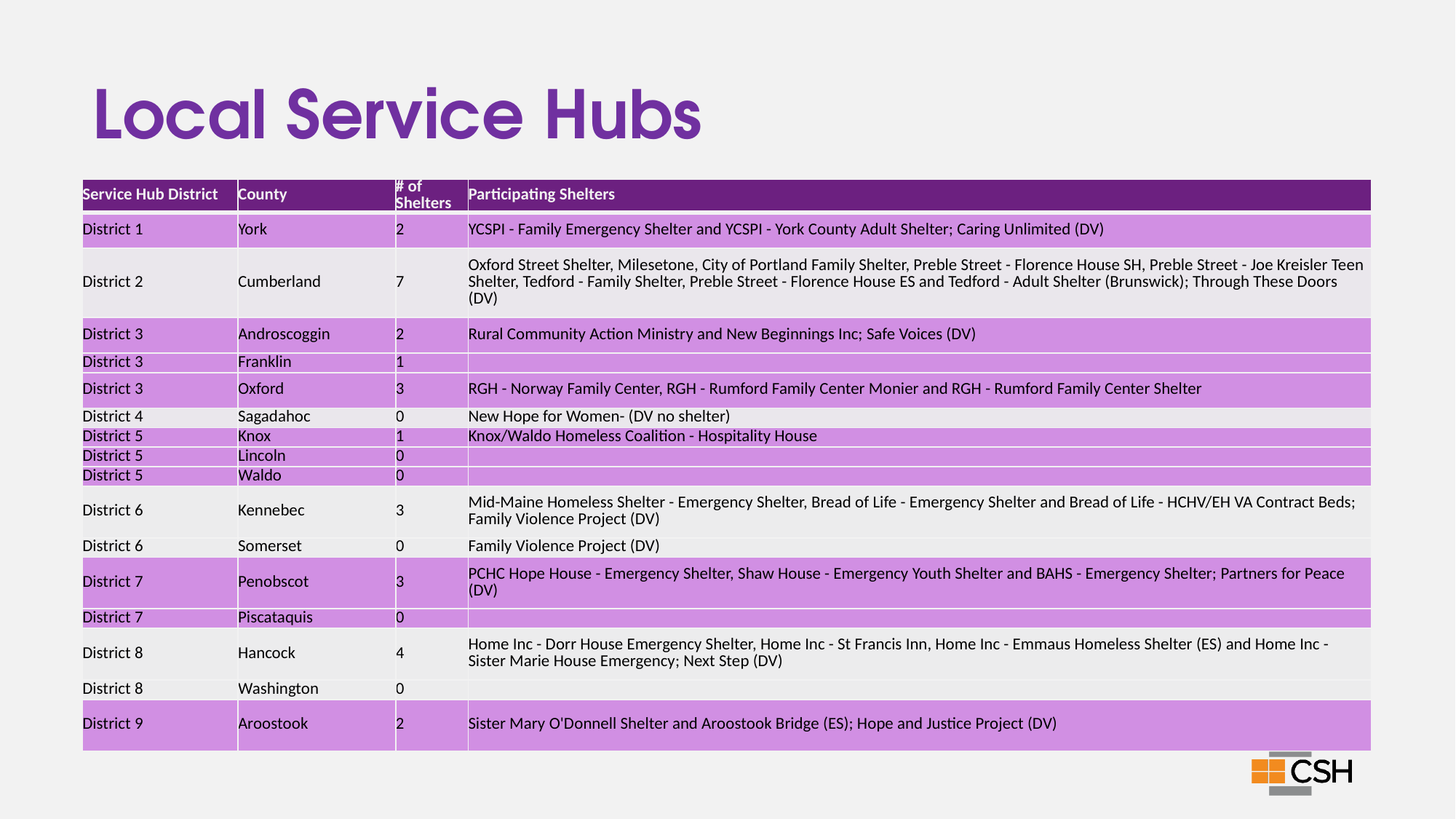

Local Service Hubs
| Service Hub District | County | # of Shelters | Participating Shelters |
| --- | --- | --- | --- |
| District 1 | York | 2 | YCSPI - Family Emergency Shelter and YCSPI - York County Adult Shelter; Caring Unlimited (DV) |
| District 2 | Cumberland | 7 | Oxford Street Shelter, Milesetone, City of Portland Family Shelter, Preble Street - Florence House SH, Preble Street - Joe Kreisler Teen Shelter, Tedford - Family Shelter, Preble Street - Florence House ES and Tedford - Adult Shelter (Brunswick); Through These Doors (DV) |
| District 3 | Androscoggin | 2 | Rural Community Action Ministry and New Beginnings Inc; Safe Voices (DV) |
| District 3 | Franklin | 1 |  |
| District 3 | Oxford | 3 | RGH - Norway Family Center, RGH - Rumford Family Center Monier and RGH - Rumford Family Center Shelter |
| District 4 | Sagadahoc | 0 | New Hope for Women- (DV no shelter) |
| District 5 | Knox | 1 | Knox/Waldo Homeless Coalition - Hospitality House |
| District 5 | Lincoln | 0 |  |
| District 5 | Waldo | 0 |  |
| District 6 | Kennebec | 3 | Mid-Maine Homeless Shelter - Emergency Shelter, Bread of Life - Emergency Shelter and Bread of Life - HCHV/EH VA Contract Beds; Family Violence Project (DV) |
| District 6 | Somerset | 0 | Family Violence Project (DV) |
| District 7 | Penobscot | 3 | PCHC Hope House - Emergency Shelter, Shaw House - Emergency Youth Shelter and BAHS - Emergency Shelter; Partners for Peace (DV) |
| District 7 | Piscataquis | 0 |  |
| District 8 | Hancock | 4 | Home Inc - Dorr House Emergency Shelter, Home Inc - St Francis Inn, Home Inc - Emmaus Homeless Shelter (ES) and Home Inc - Sister Marie House Emergency; Next Step (DV) |
| District 8 | Washington | 0 |  |
| District 9 | Aroostook | 2 | Sister Mary O'Donnell Shelter and Aroostook Bridge (ES); Hope and Justice Project (DV) |